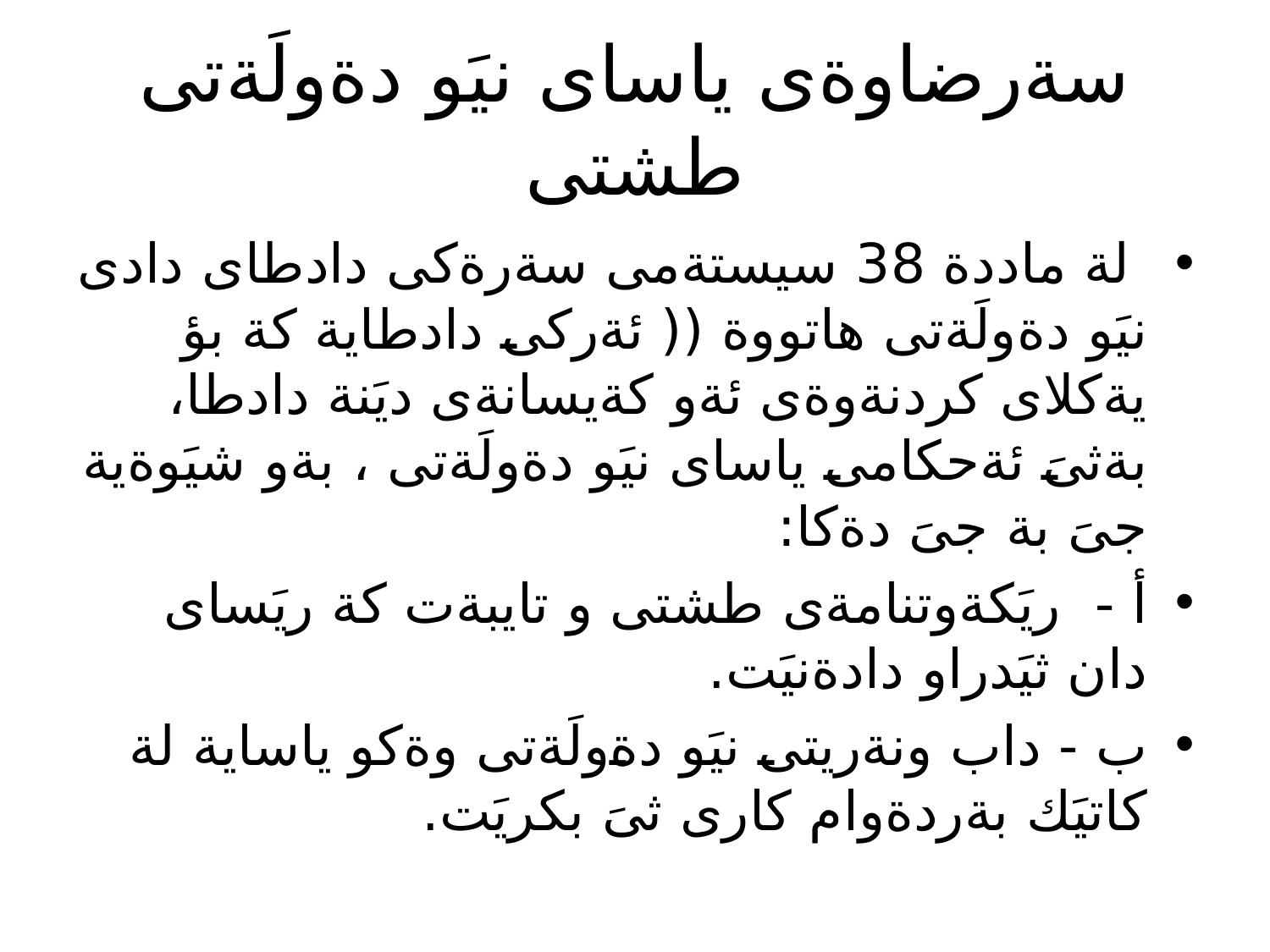

# سةرضاوةى ياساى نيَو دةولَةتى طشتى
 لة ماددة 38 سيستةمى سةرةكى دادطاى دادى نيَو دةولَةتى هاتووة (( ئةركى دادطاية كة بؤ يةكلاى كردنةوةى ئةو كةيسانةى ديَنة دادطا، بةثىَ ئةحكامى ياساى نيَو دةولَةتى ، بةو شيَوةية جىَ بة جىَ دةكا:
أ -  ريَكةوتنامةى طشتى و تايبةت كة ريَساى دان ثيَدراو دادةنيَت.
ب - داب ونةريتى نيَو دةولَةتى وةكو ياساية لة كاتيَك بةردةوام كارى ثىَ بكريَت.